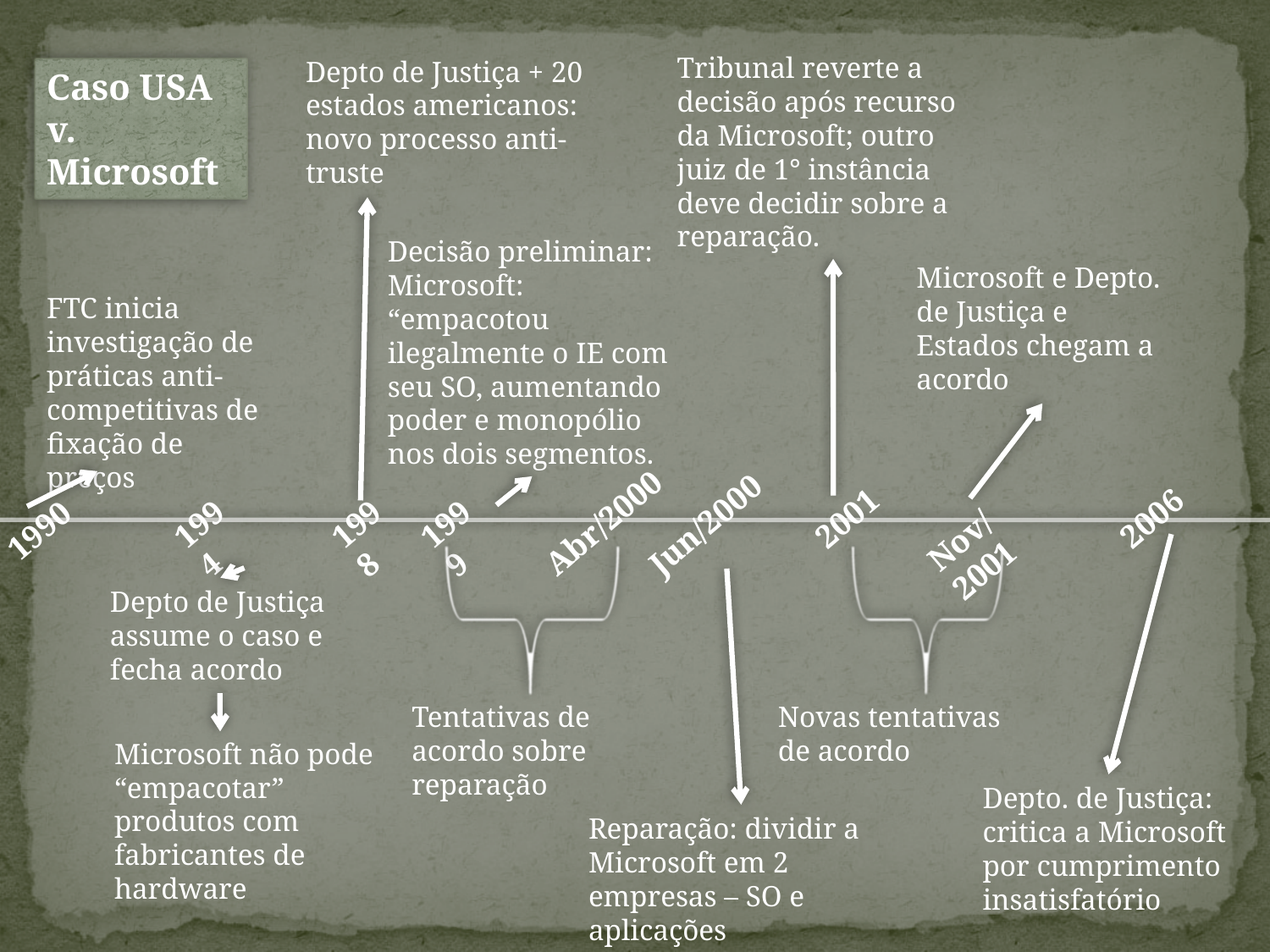

Tribunal reverte a decisão após recurso da Microsoft; outro juiz de 1° instância deve decidir sobre a reparação.
Depto de Justiça + 20 estados americanos: novo processo anti-truste
Caso USA v.  Microsoft

Decisão preliminar: Microsoft: “empacotou ilegalmente o IE com seu SO, aumentando poder e monopólio nos dois segmentos.
Microsoft e Depto. de Justiça e Estados chegam a acordo
FTC inicia investigação de práticas anti-competitivas de fixação de preços
2006
2001
Nov/2001
1999
1994
Jun/2000
Abr/2000
1998
1990

Depto de Justiça assume o caso e fecha acordo
Tentativas de acordo sobre reparação
Novas tentativas de acordo
Microsoft não pode “empacotar” produtos com fabricantes de hardware
Depto. de Justiça: critica a Microsoft por cumprimento insatisfatório
Reparação: dividir a  Microsoft em 2 empresas – SO e aplicações